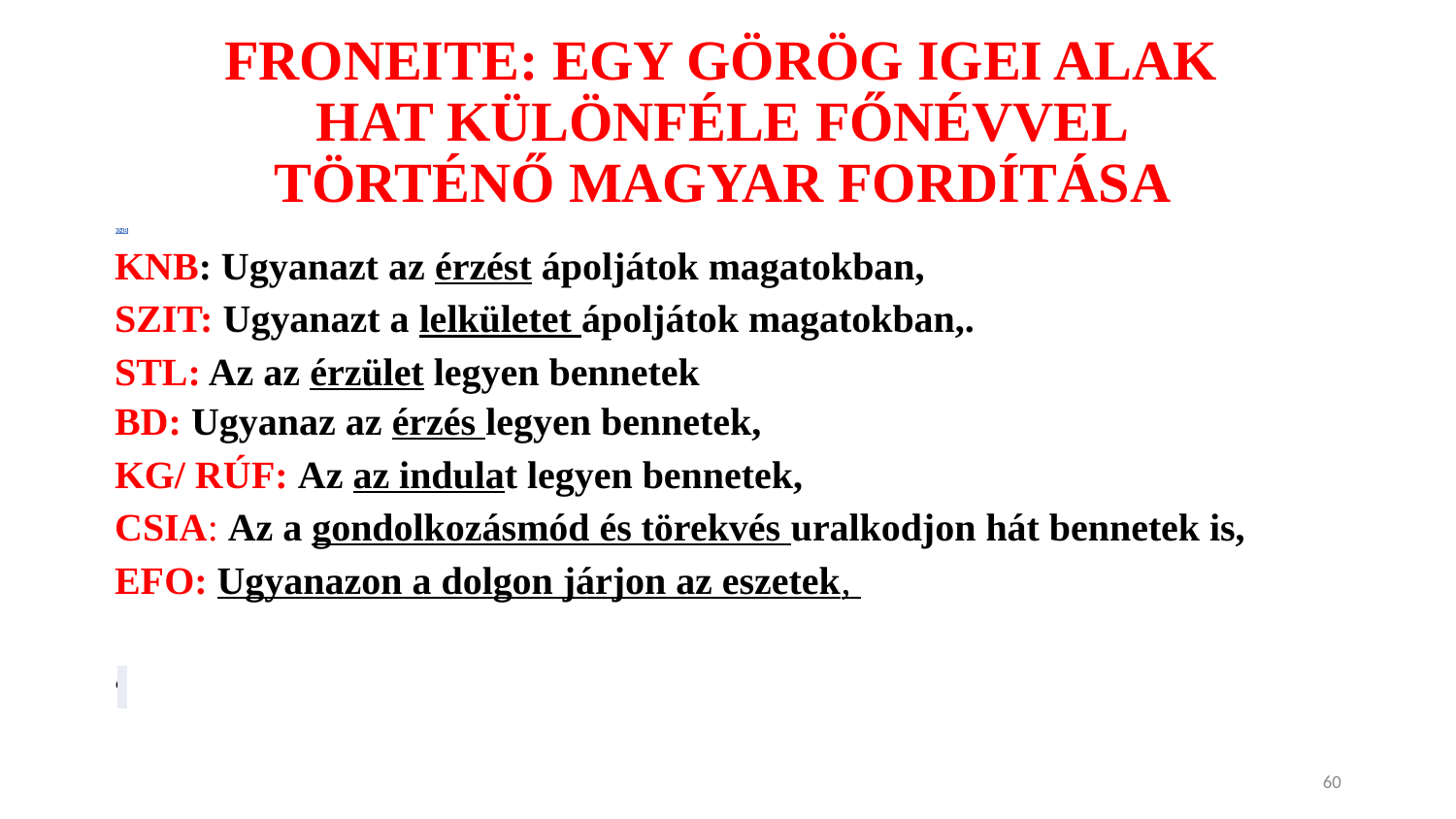

# FRONEITE: EGY GÖRÖG IGEI ALAK HAT KÜLÖNFÉLE FŐNÉVVEL TÖRTÉNŐ MAGYAR FORDÍTÁSA
KNB
KNB: Ugyanazt az érzést ápoljátok magatokban,
SZIT: Ugyanazt a lelkületet ápoljátok magatokban,.
STL: Az az érzület legyen bennetek
BD: Ugyanaz az érzés legyen bennetek,
KG/ RÚF: Az az indulat legyen bennetek,
CSIA: Az a gondolkozásmód és törekvés uralkodjon hát bennetek is,
EFO: Ugyanazon a dolgon járjon az eszetek,

60